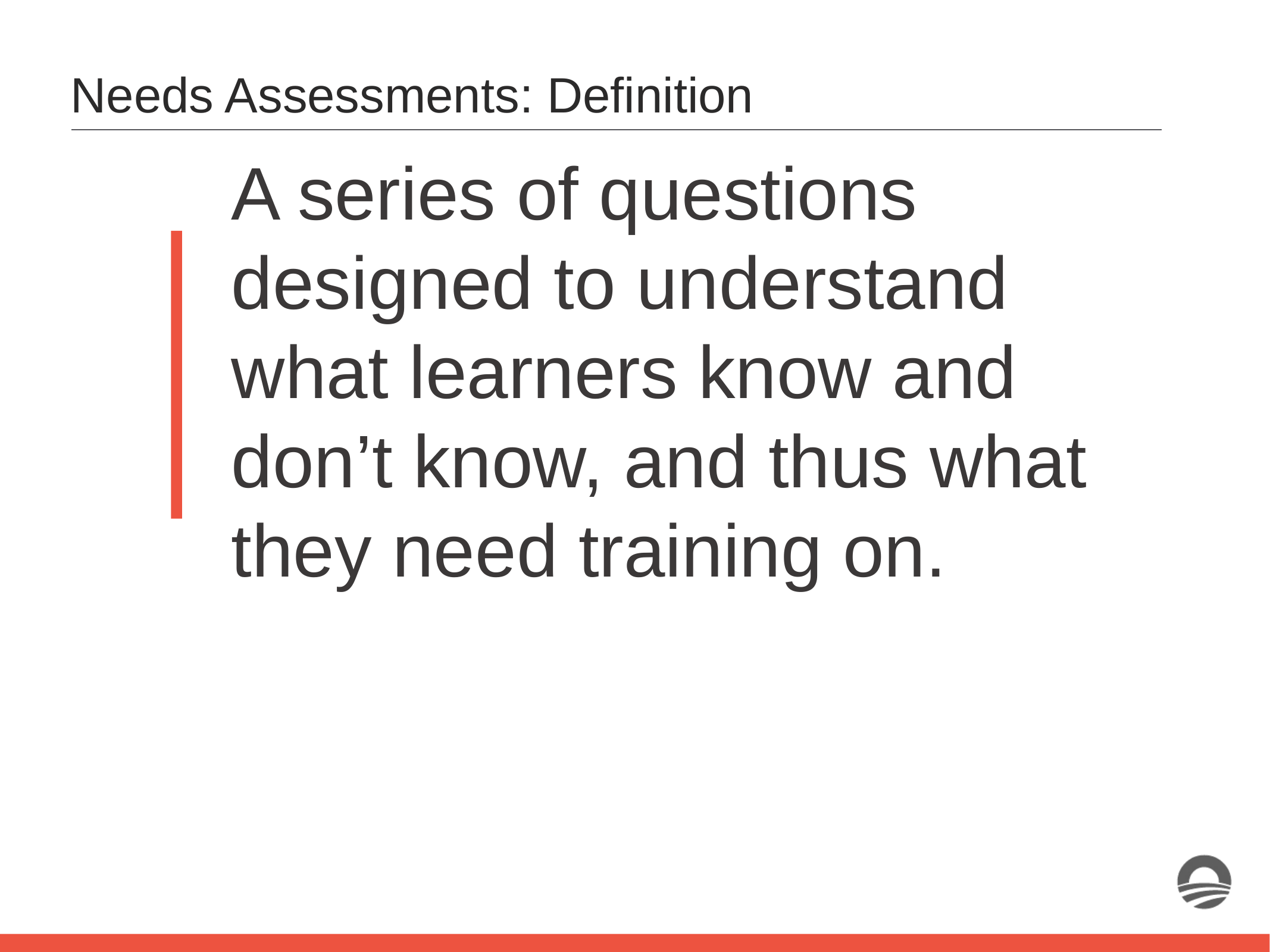

Needs Assessments: Definition

A series of questions designed to understand what learners know and don’t know, and thus what they need training on.